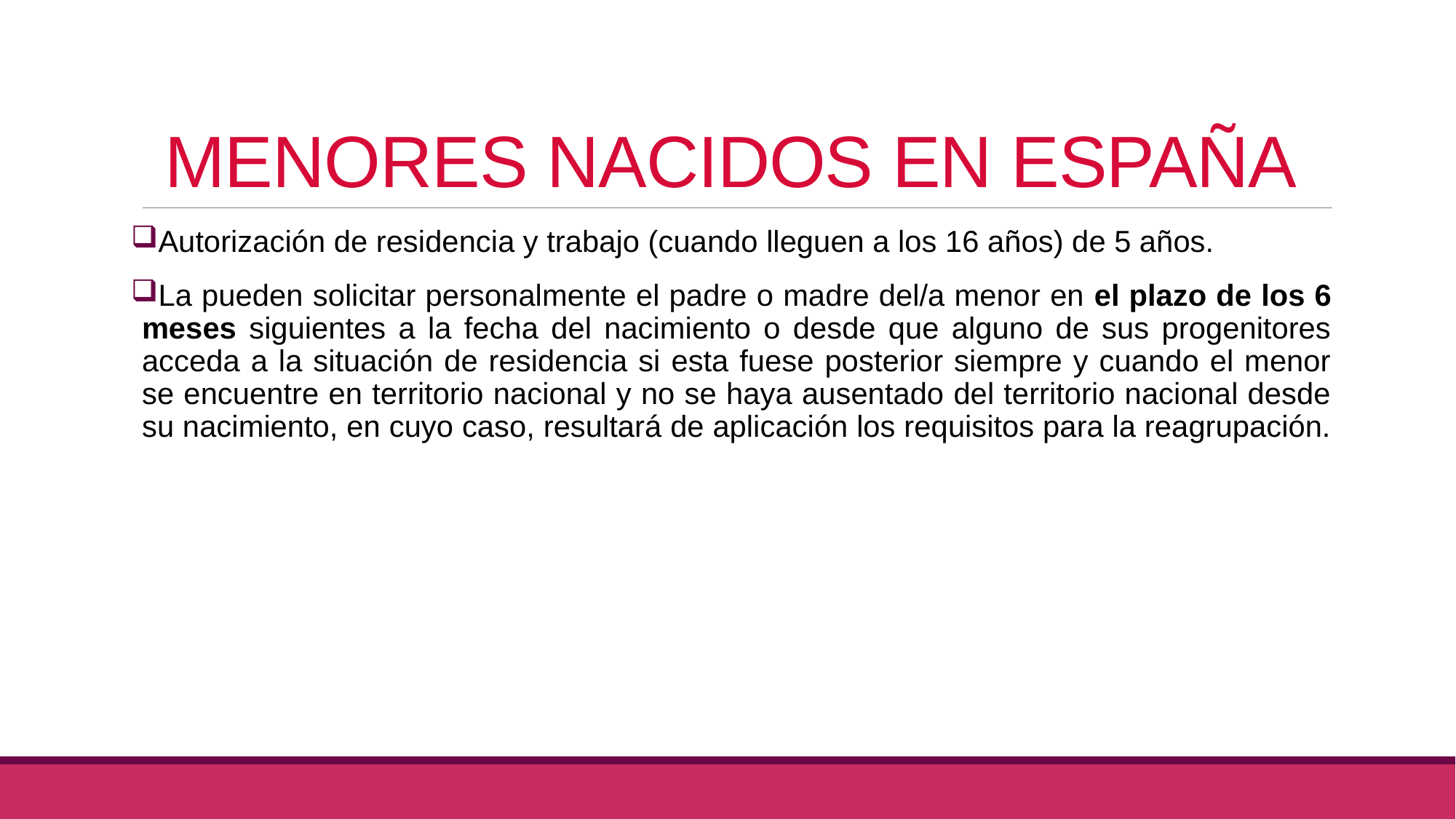

# MENORES NACIDOS EN ESPAÑA
Autorización de residencia y trabajo (cuando lleguen a los 16 años) de 5 años.
La pueden solicitar personalmente el padre o madre del/a menor en el plazo de los 6 meses siguientes a la fecha del nacimiento o desde que alguno de sus progenitores acceda a la situación de residencia si esta fuese posterior siempre y cuando el menor se encuentre en territorio nacional y no se haya ausentado del territorio nacional desde su nacimiento, en cuyo caso, resultará de aplicación los requisitos para la reagrupación.